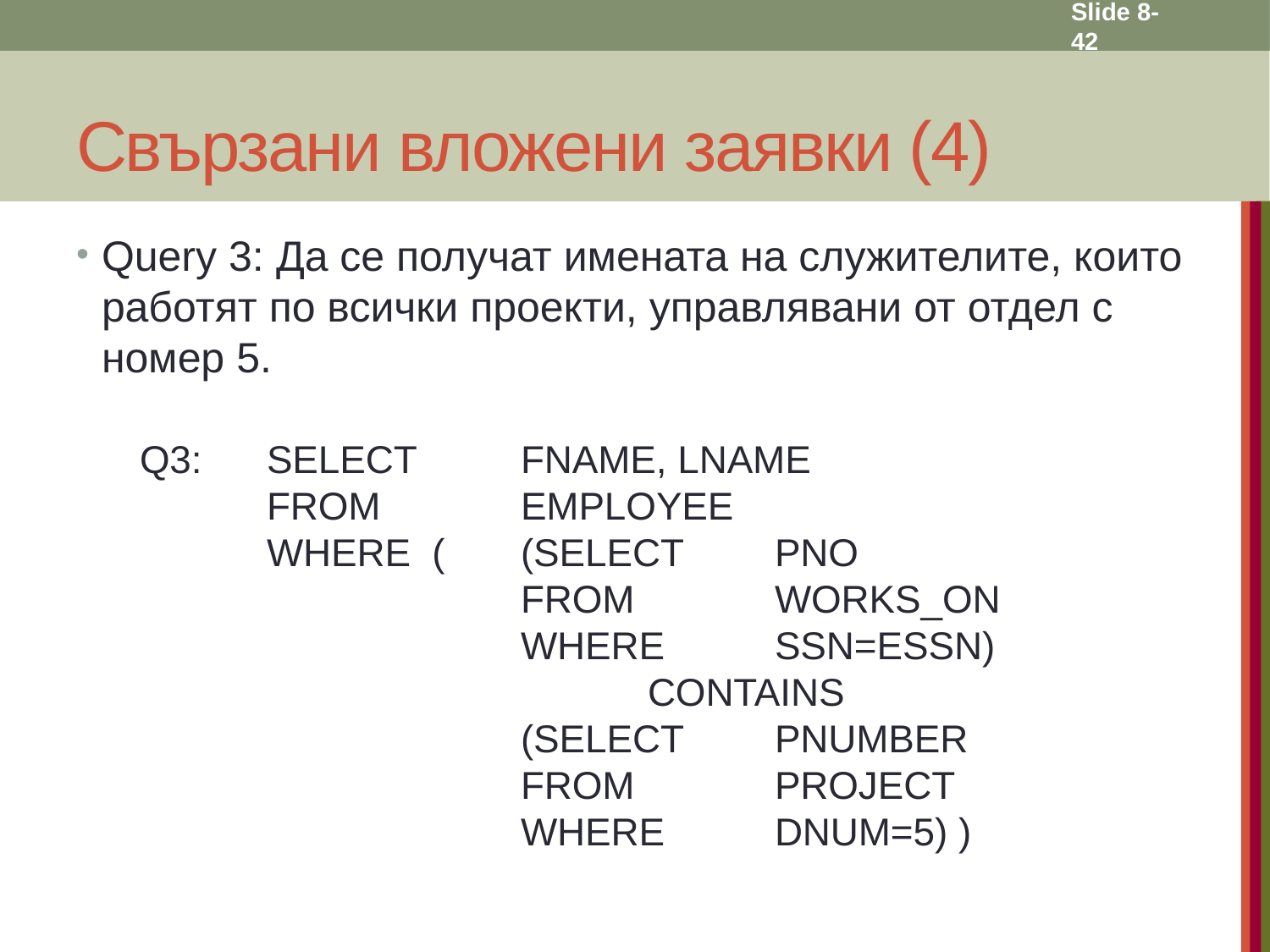

Slide 8- 42
# Свързани вложени заявки (4)
Query 3: Да се получат имената на служителите, които работят по всички проекти, управлявани от отдел с номер 5.
Q3:	SELECT 	FNAME, LNAME
	FROM		EMPLOYEE
	WHERE  ( 	(SELECT	PNO
	   		FROM		WORKS_ON
	   		WHERE	SSN=ESSN)
	   			CONTAINS
	  		(SELECT	PNUMBER
	   		FROM		PROJECT
	   		WHERE	DNUM=5) )